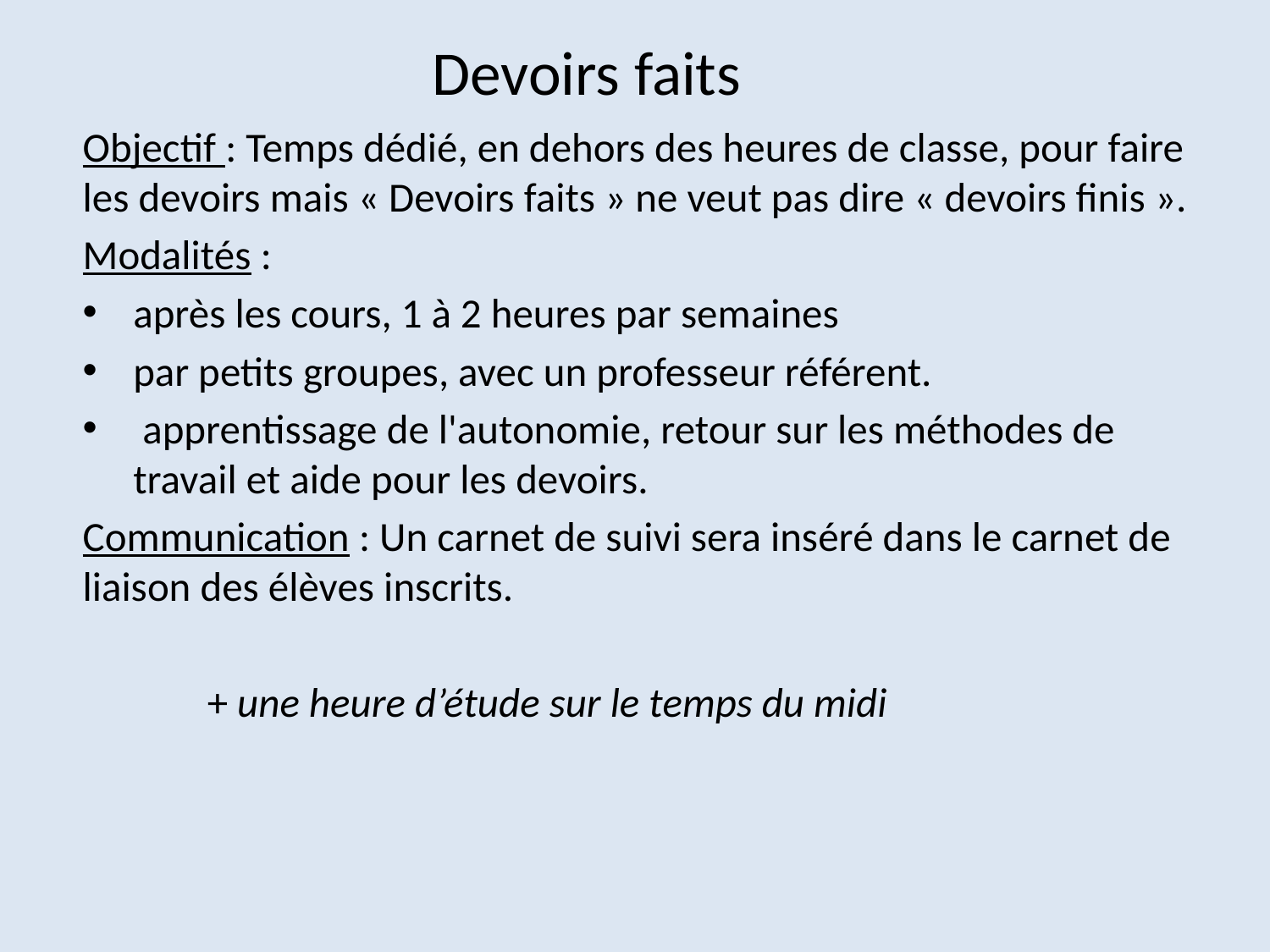

# Devoirs faits
Objectif : Temps dédié, en dehors des heures de classe, pour faire les devoirs mais « Devoirs faits » ne veut pas dire « devoirs finis ».
Modalités :
après les cours, 1 à 2 heures par semaines
par petits groupes, avec un professeur référent.
 apprentissage de l'autonomie, retour sur les méthodes de travail et aide pour les devoirs.
Communication : Un carnet de suivi sera inséré dans le carnet de liaison des élèves inscrits.

	+ une heure d’étude sur le temps du midi